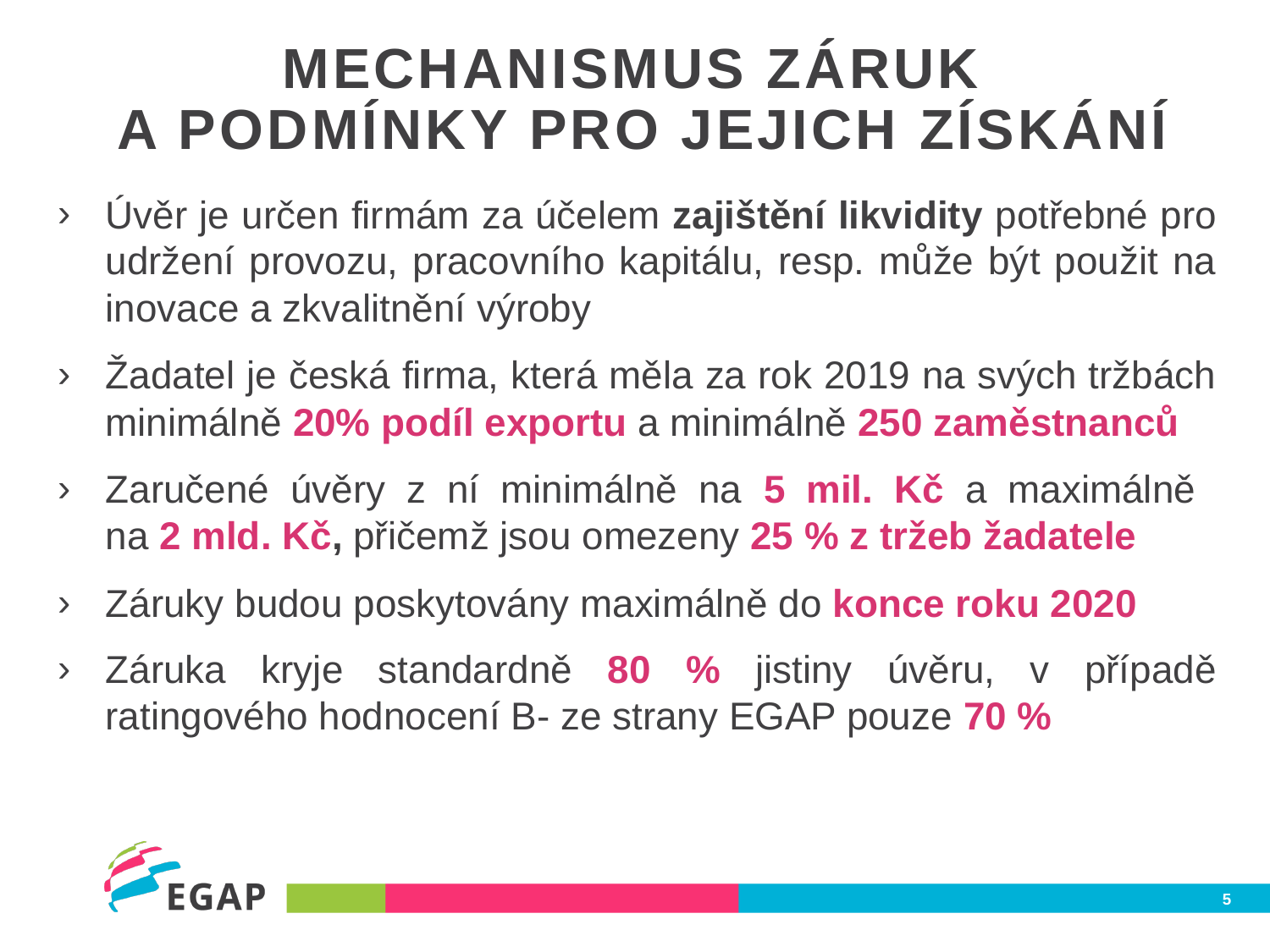

# Mechanismus záruk a podmínky pro jejich získání
Úvěr je určen firmám za účelem zajištění likvidity potřebné pro udržení provozu, pracovního kapitálu, resp. může být použit na inovace a zkvalitnění výroby
Žadatel je česká firma, která měla za rok 2019 na svých tržbách minimálně 20% podíl exportu a minimálně 250 zaměstnanců
Zaručené úvěry z ní minimálně na 5 mil. Kč a maximálně
na 2 mld. Kč, přičemž jsou omezeny 25 % z tržeb žadatele
Záruky budou poskytovány maximálně do konce roku 2020
Záruka kryje standardně 80 % jistiny úvěru, v případě ratingového hodnocení B- ze strany EGAP pouze 70 %